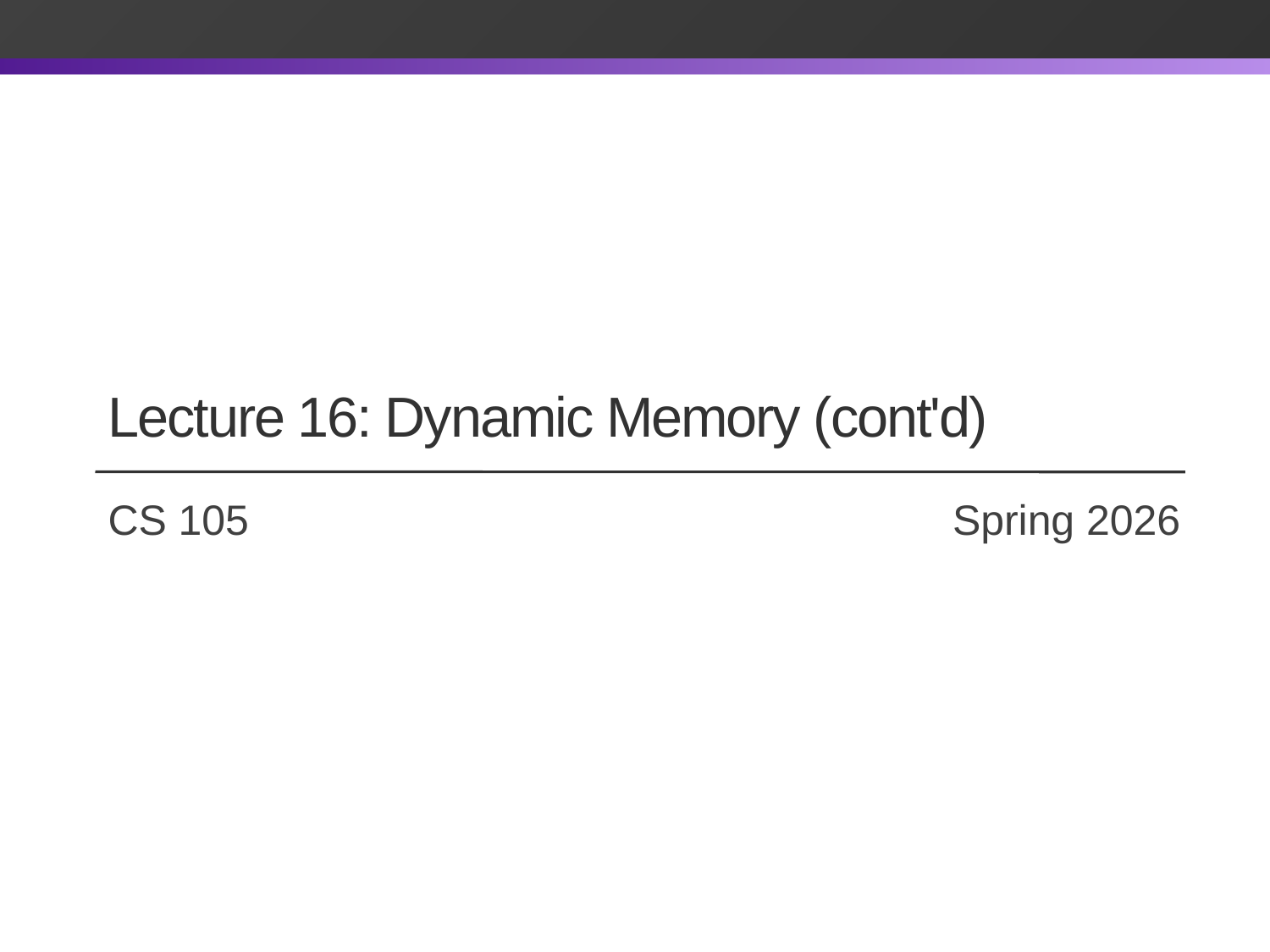

# Lecture 16: Dynamic Memory (cont'd)
CS 105		       			       Spring 2026